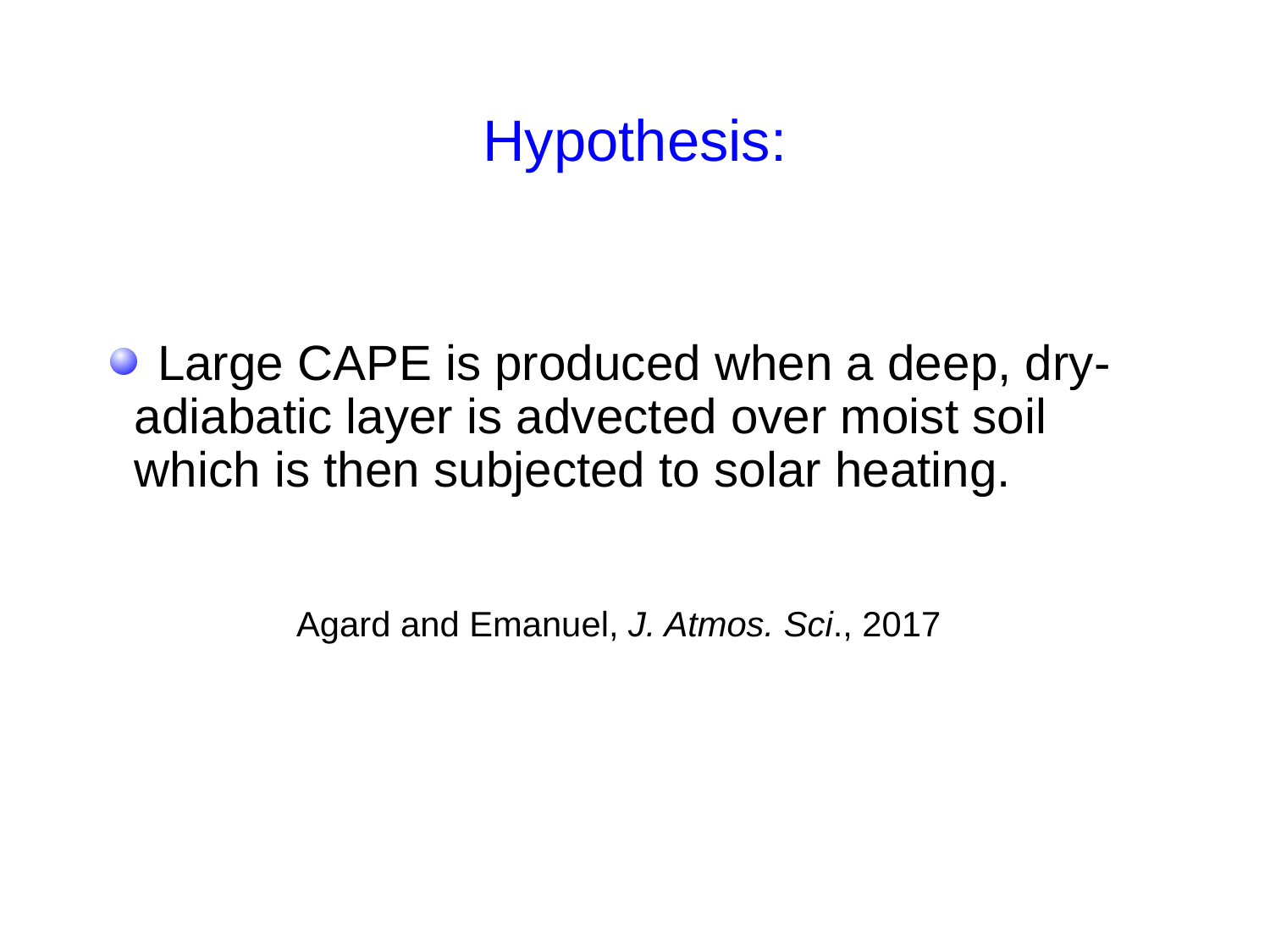

# Hypothesis:
  Large CAPE is produced when a deep, dry-	adiabatic layer is advected over moist soil 	which is then subjected to solar heating.
Agard and Emanuel, J. Atmos. Sci., 2017